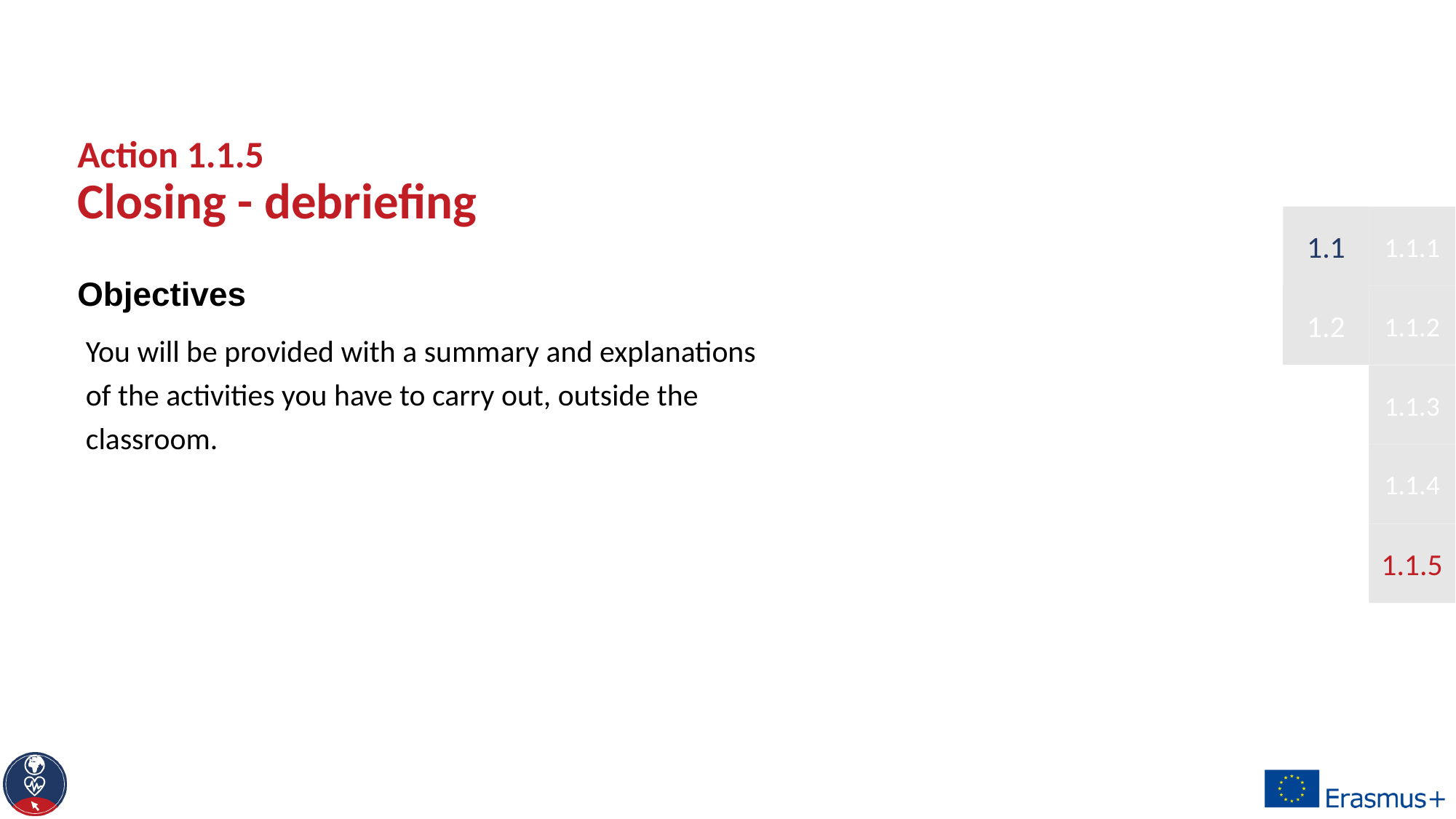

# Action 1.1.5 Closing - debriefing
1.1
1.1.1
Objectives
1.2
1.1.2
You will be provided with a summary and explanations  of the activities you have to carry out, outside the classroom.

1.1.3
1.1.4
1.1.5